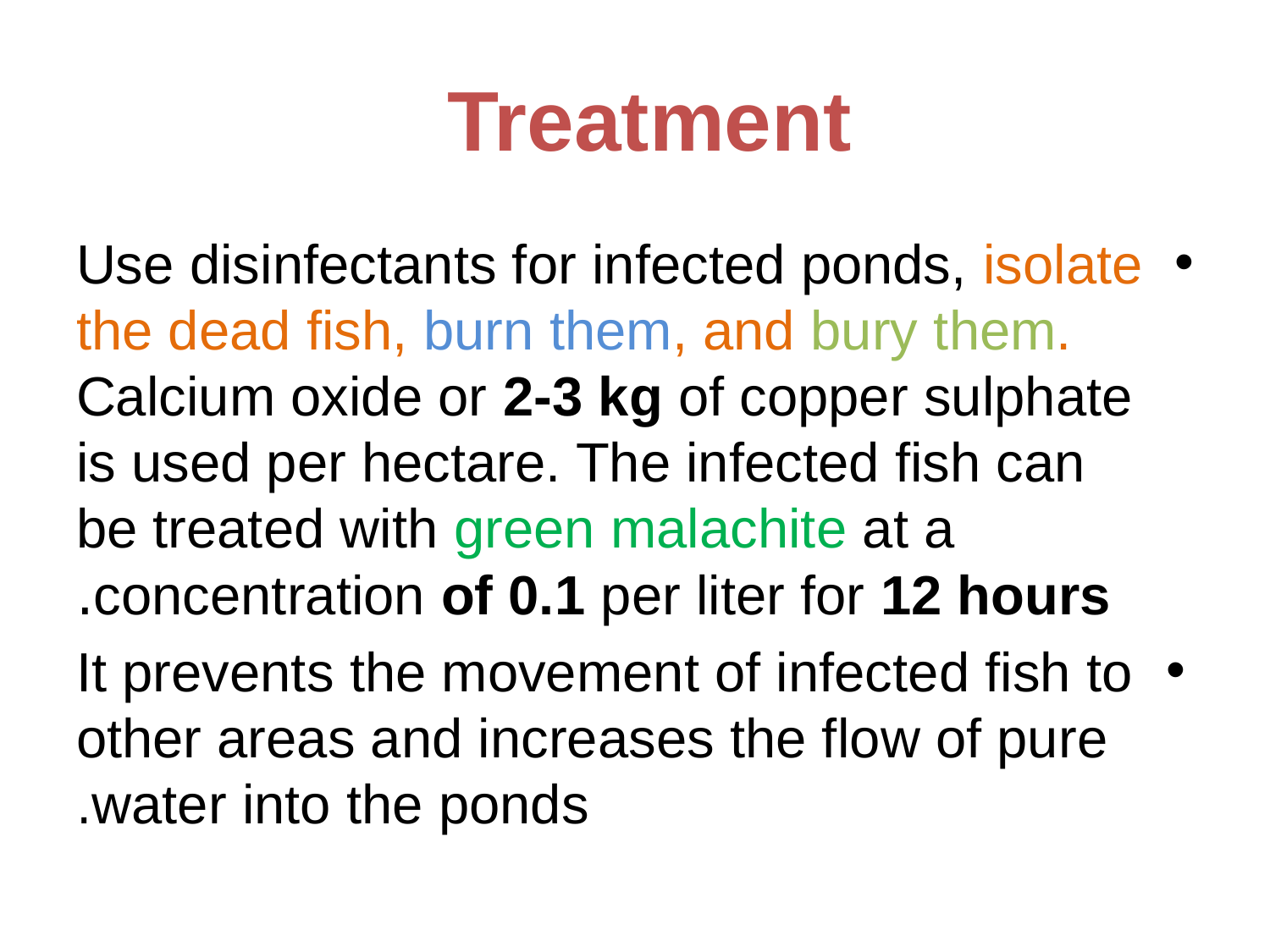

# Treatment
Use disinfectants for infected ponds, isolate the dead fish, burn them, and bury them. Calcium oxide or 2-3 kg of copper sulphate is used per hectare. The infected fish can be treated with green malachite at a concentration of 0.1 per liter for 12 hours.
It prevents the movement of infected fish to other areas and increases the flow of pure water into the ponds.